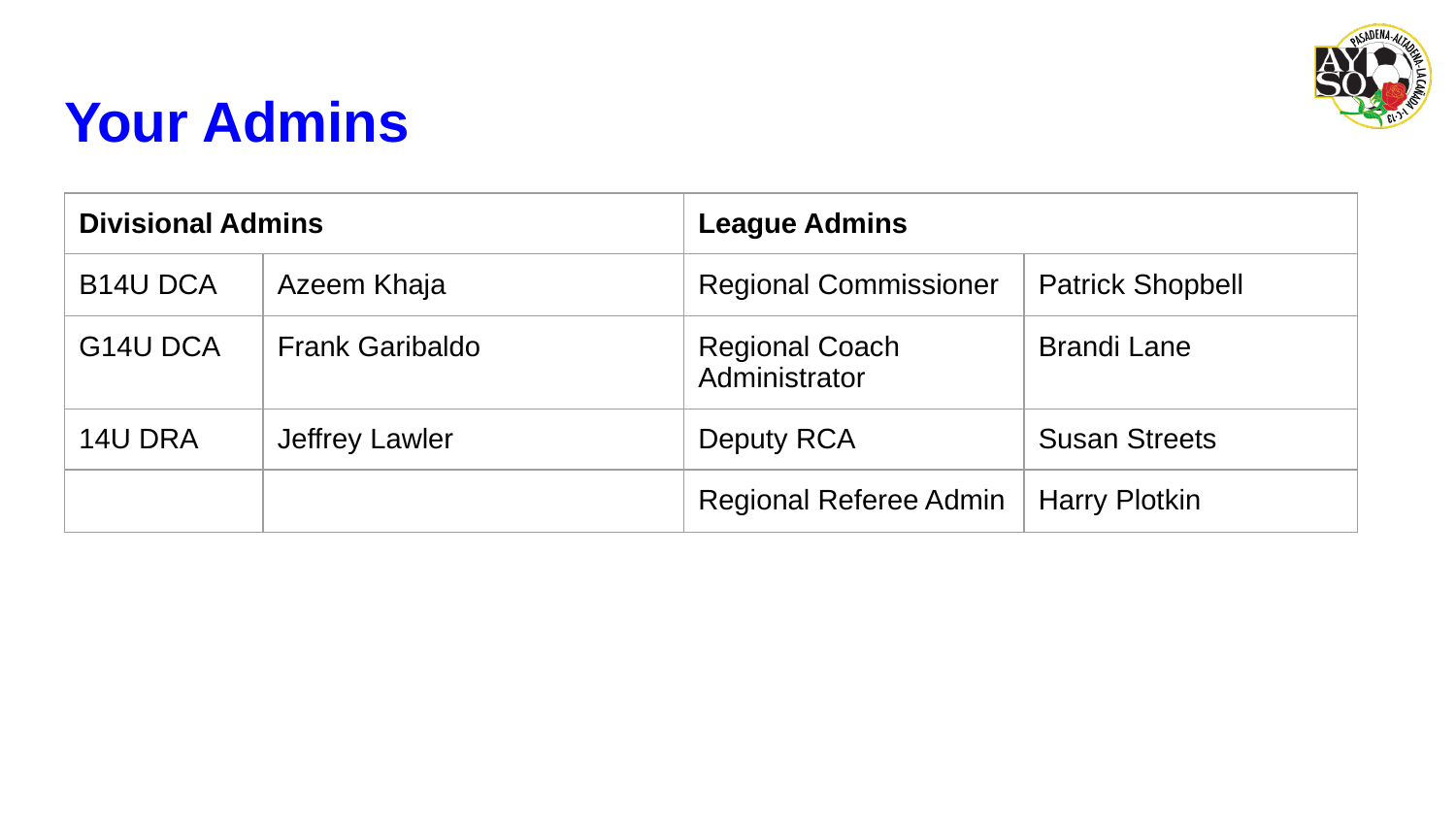

# Your Admins
| Divisional Admins |  | League Admins |  |
| --- | --- | --- | --- |
| B14U DCA | Azeem Khaja | Regional Commissioner | Patrick Shopbell |
| G14U DCA | Frank Garibaldo | Regional Coach Administrator | Brandi Lane |
| 14U DRA | Jeffrey Lawler | Deputy RCA | Susan Streets |
|  |  | Regional Referee Admin | Harry Plotkin |